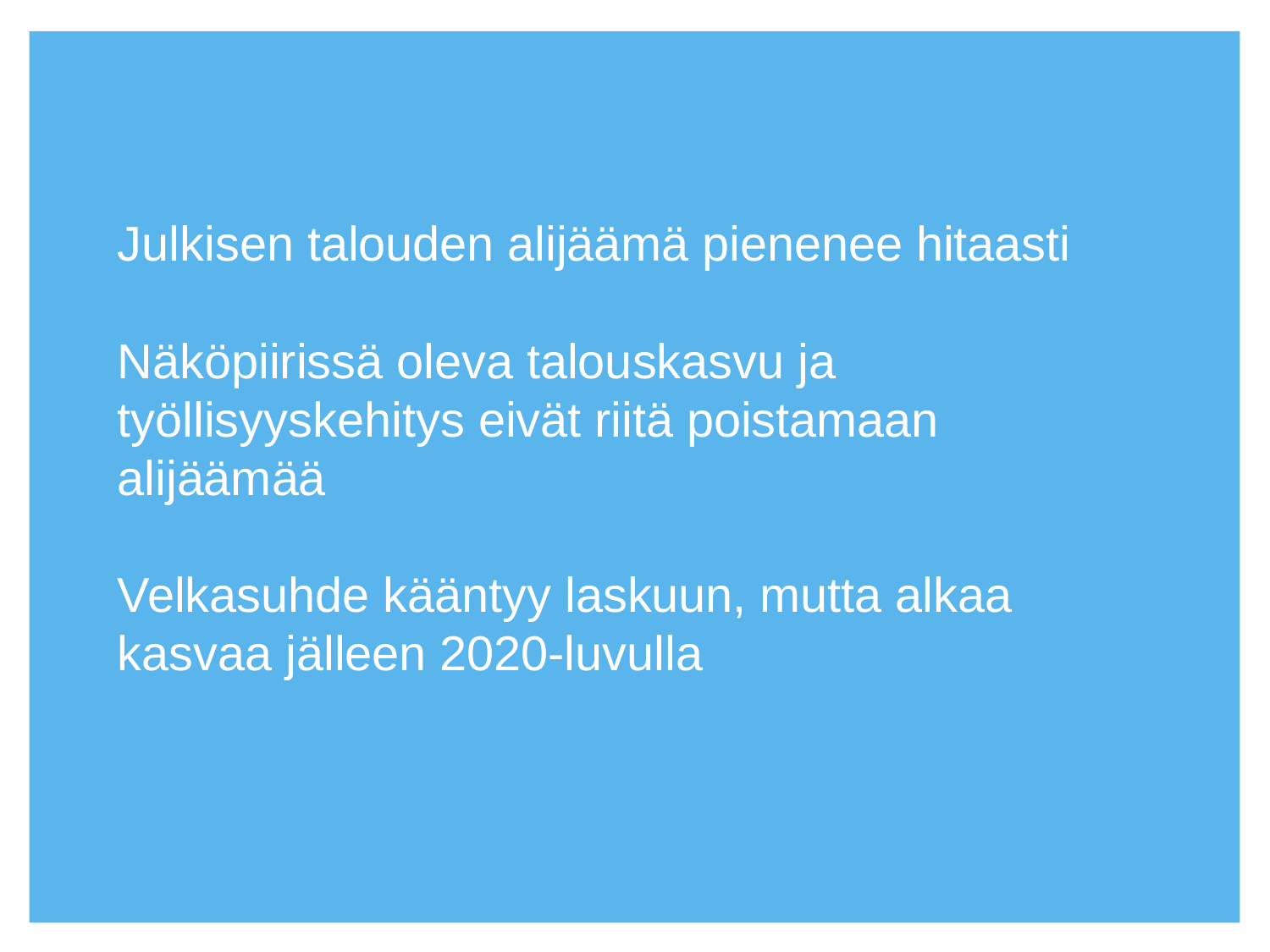

# Julkisen talouden alijäämä pienenee hitaasti Näköpiirissä oleva talouskasvu ja työllisyyskehitys eivät riitä poistamaan alijäämää Velkasuhde kääntyy laskuun, mutta alkaa kasvaa jälleen 2020-luvulla